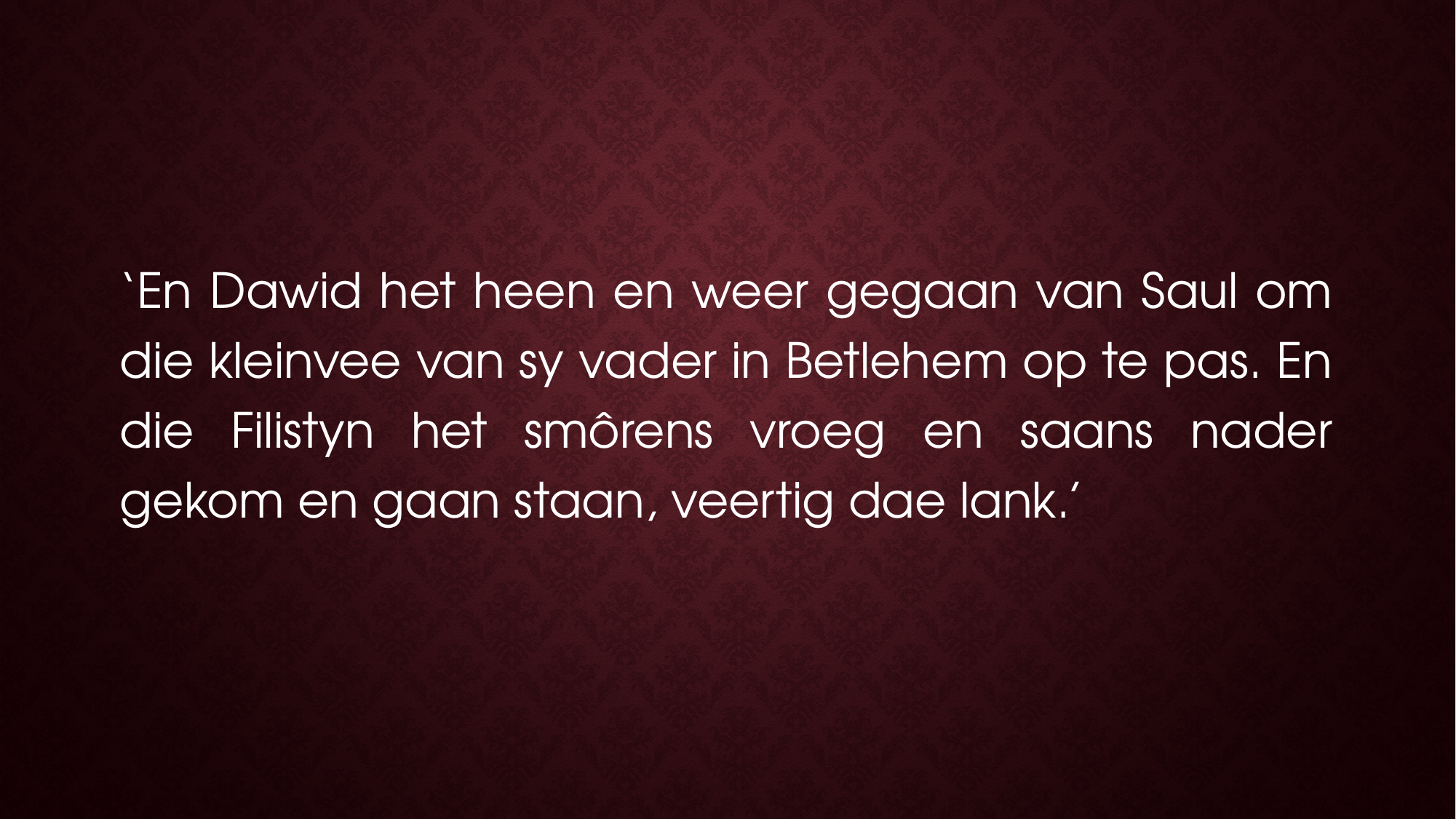

‘En Dawid het heen en weer gegaan van Saul om die kleinvee van sy vader in Betlehem op te pas. En die Filistyn het smôrens vroeg en saans nader gekom en gaan staan, veertig dae lank.’